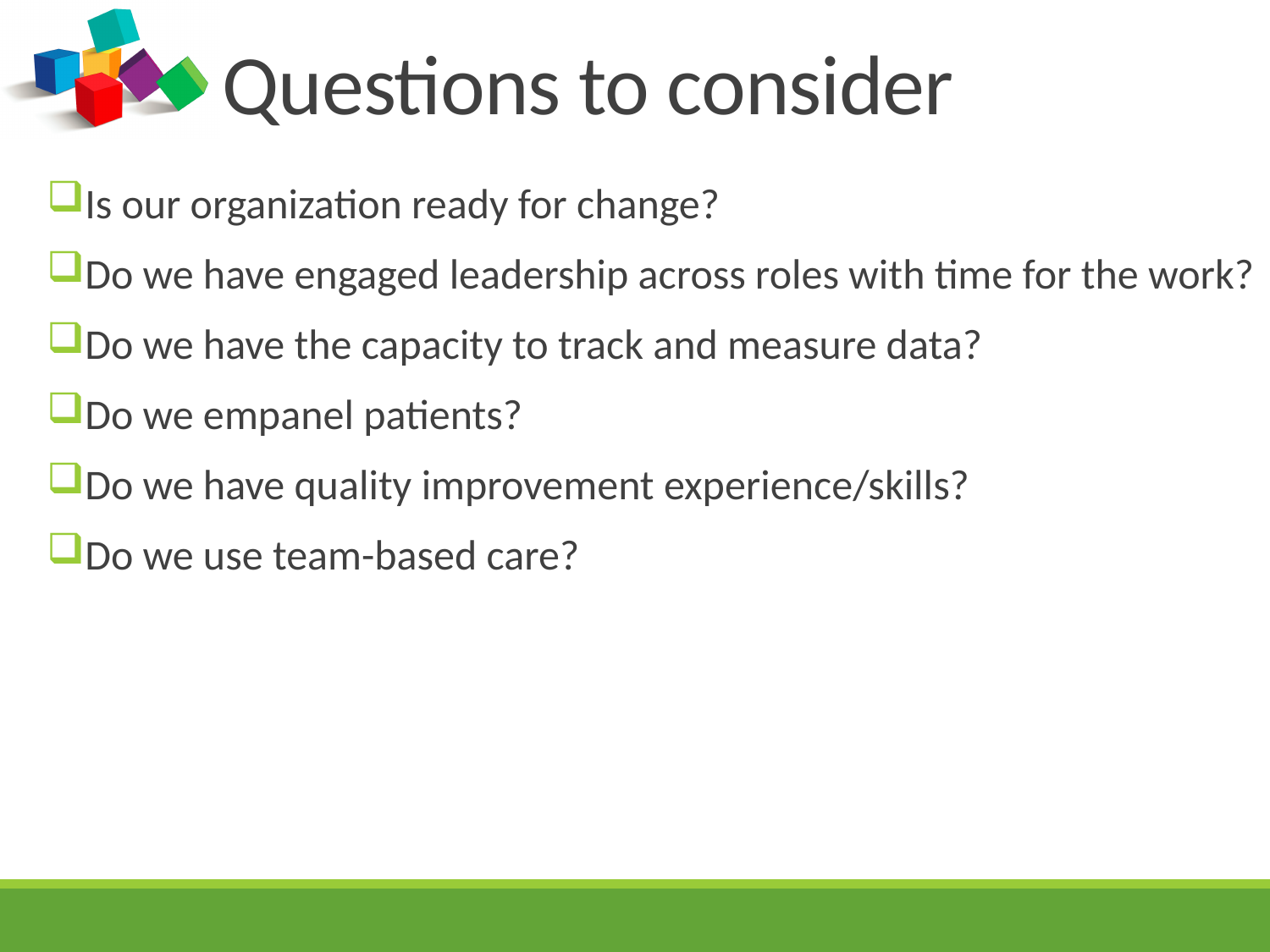

# Questions to consider
Is our organization ready for change?
Do we have engaged leadership across roles with time for the work?
Do we have the capacity to track and measure data?
Do we empanel patients?
Do we have quality improvement experience/skills?
Do we use team-based care?